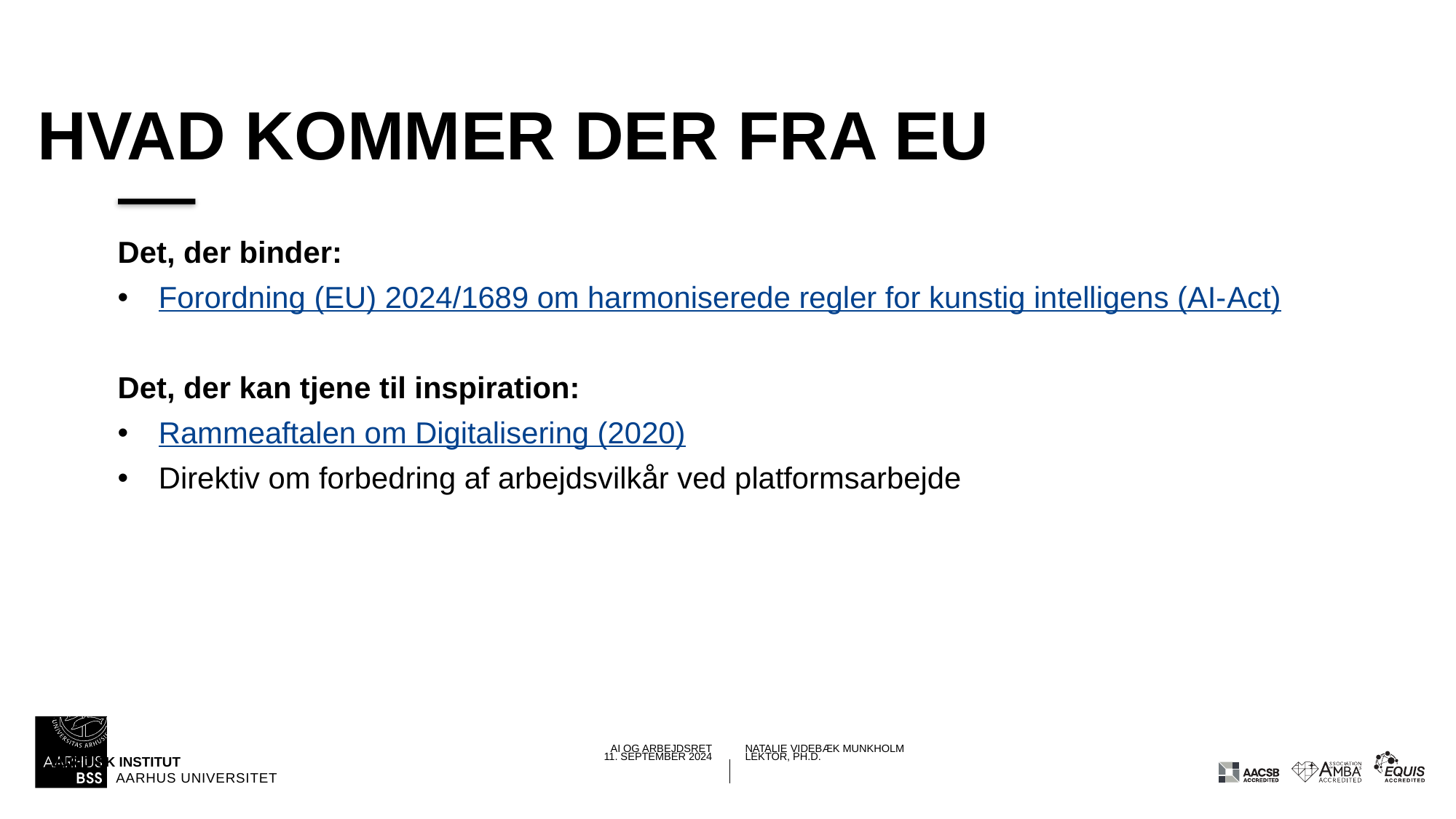

# Hvad kommer der fra EU
Det, der binder:
Forordning (EU) 2024/1689 om harmoniserede regler for kunstig intelligens (AI-Act)

Det, der kan tjene til inspiration:
Rammeaftalen om Digitalisering (2020)
Direktiv om forbedring af arbejdsvilkår ved platformsarbejde

11.09.202411-09-2024